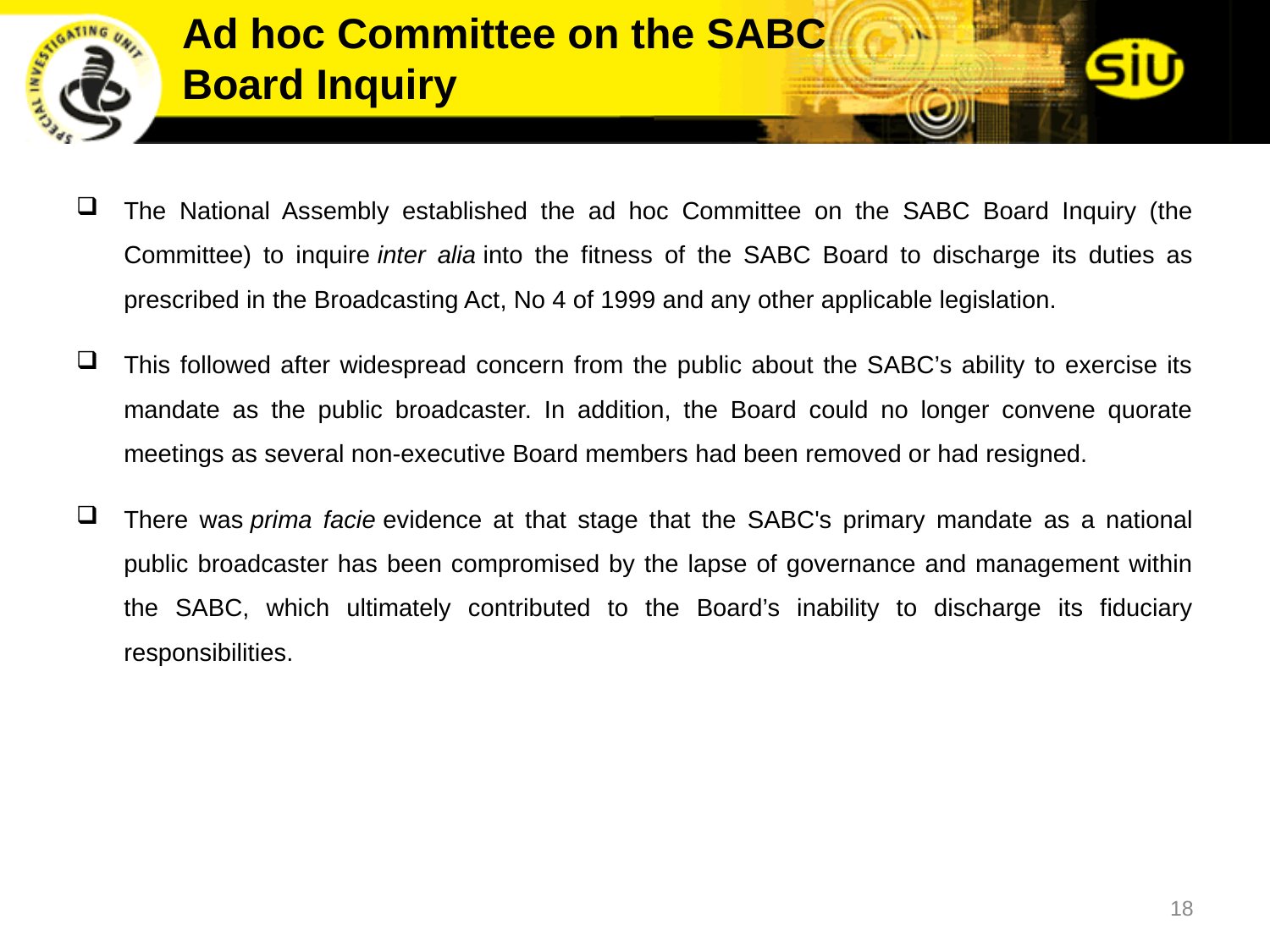

Ad hoc Committee on the SABC
Board Inquiry
The National Assembly established the ad hoc Committee on the SABC Board Inquiry (the Committee) to inquire inter alia into the fitness of the SABC Board to discharge its duties as prescribed in the Broadcasting Act, No 4 of 1999 and any other applicable legislation.
This followed after widespread concern from the public about the SABC’s ability to exercise its mandate as the public broadcaster. In addition, the Board could no longer convene quorate meetings as several non-executive Board members had been removed or had resigned.
There was prima facie evidence at that stage that the SABC's primary mandate as a national public broadcaster has been compromised by the lapse of governance and management within the SABC, which ultimately contributed to the Board’s inability to discharge its fiduciary responsibilities.

18